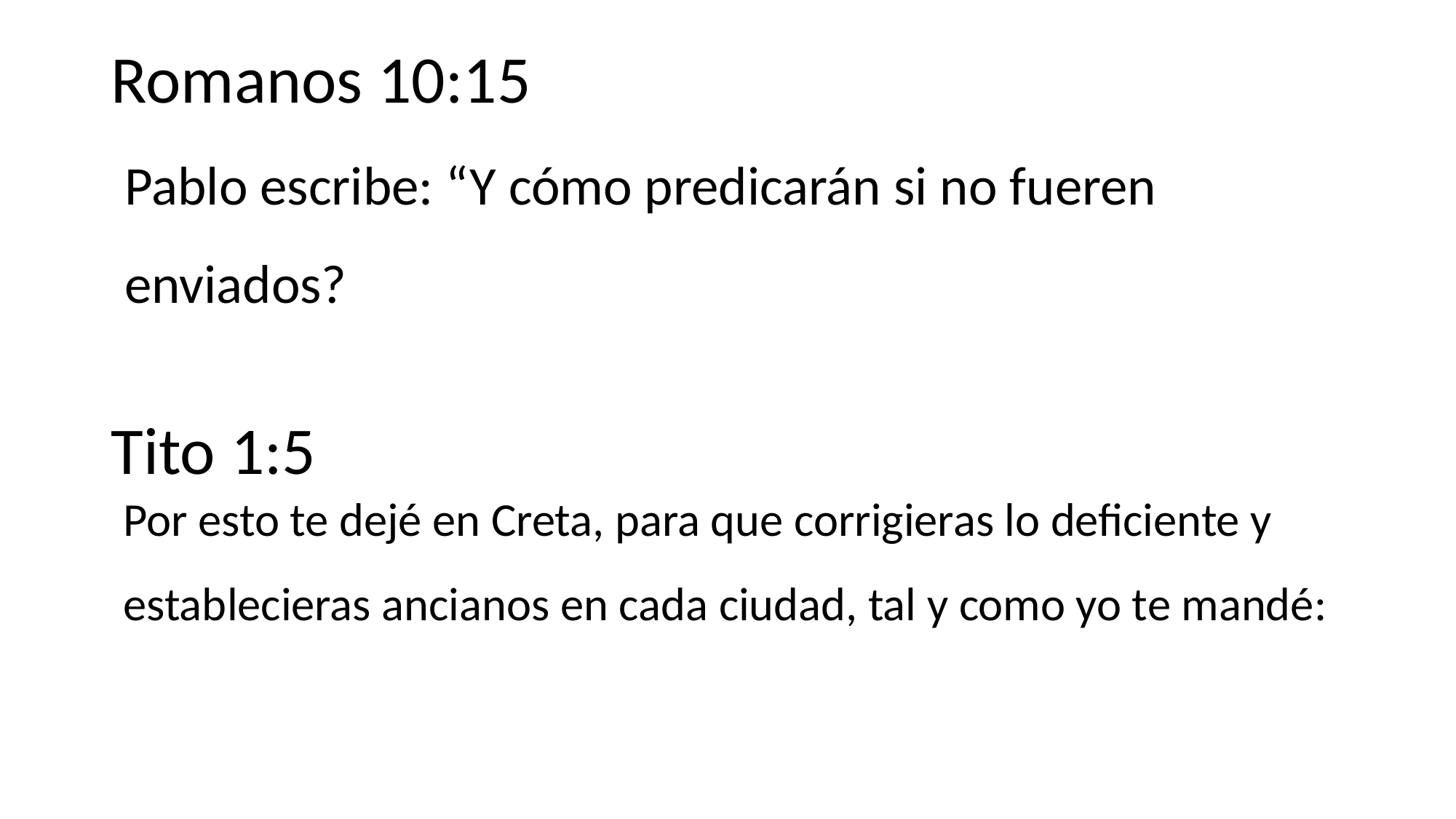

# Romanos 10:15
Pablo escribe: “Y cómo predicarán si no fueren enviados?
Tito 1:5
Por esto te dejé en Creta, para que corrigieras lo deficiente y establecieras ancianos en cada ciudad, tal y como yo te mandé: